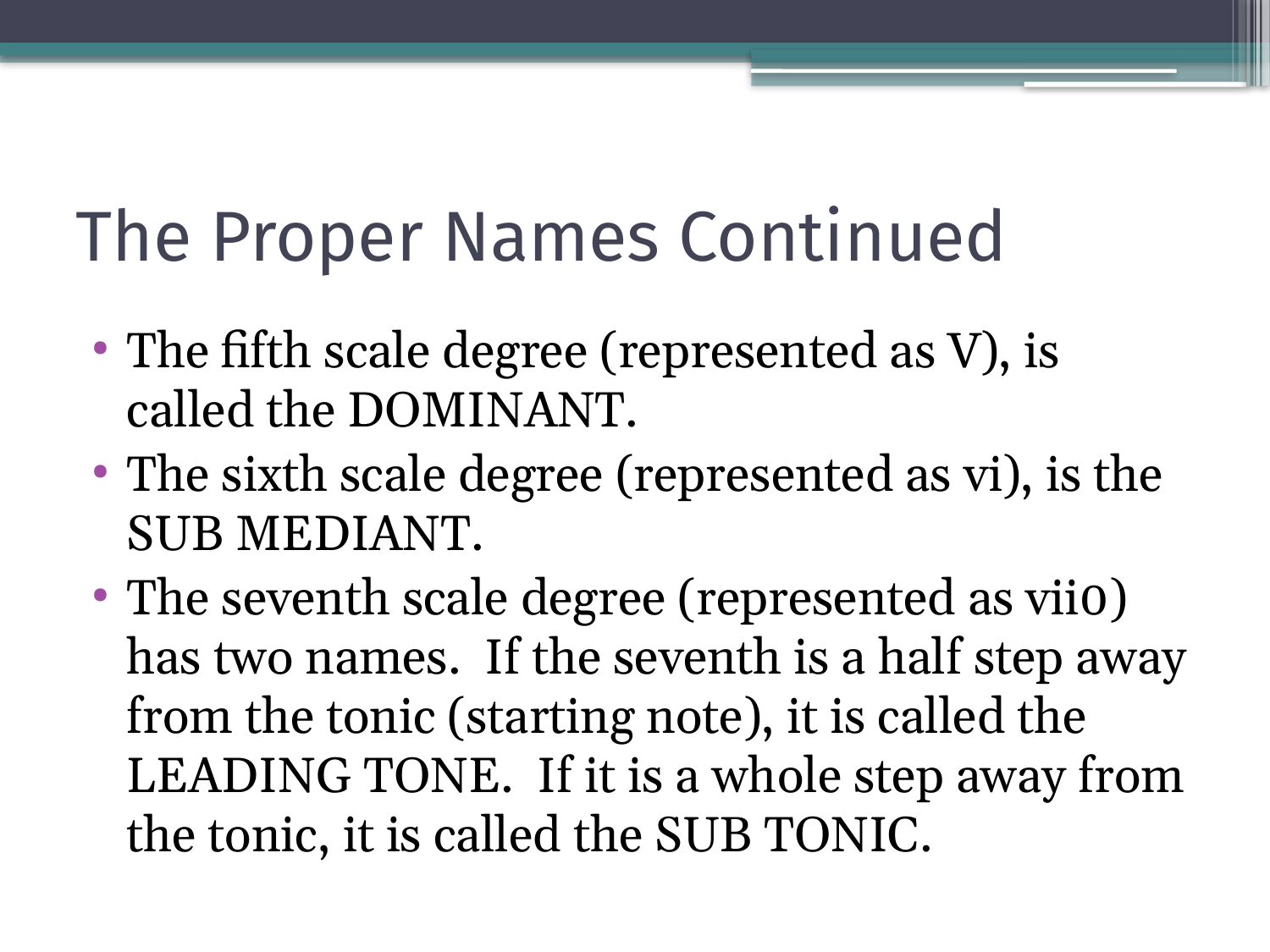

# The Proper Names Continued
The fifth scale degree (represented as V), is called the DOMINANT.
The sixth scale degree (represented as vi), is the SUB MEDIANT.
The seventh scale degree (represented as vii0) has two names.  If the seventh is a half step away from the tonic (starting note), it is called the LEADING TONE.  If it is a whole step away from the tonic, it is called the SUB TONIC.